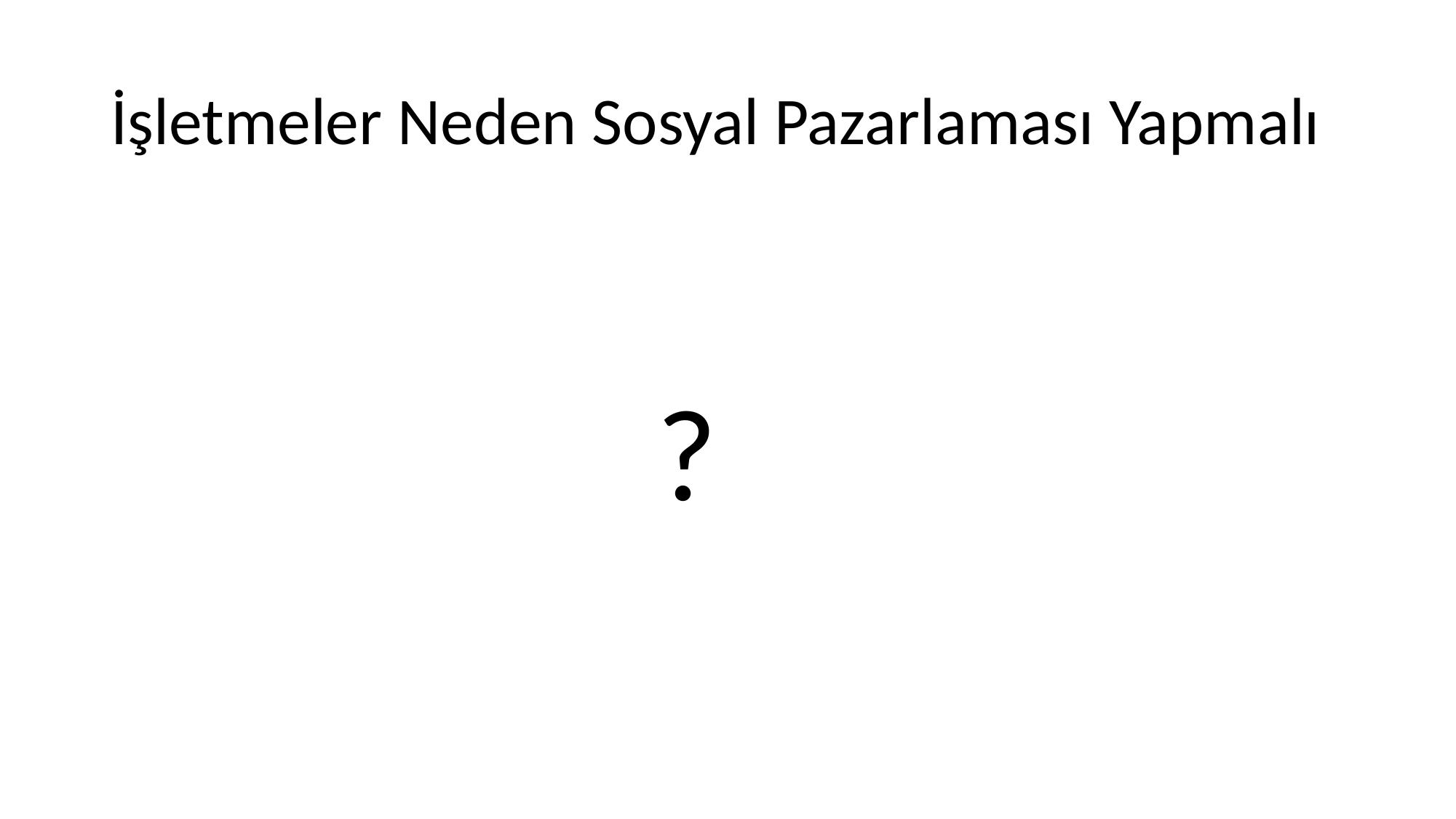

# İşletmeler Neden Sosyal Pazarlaması Yapmalı

	?